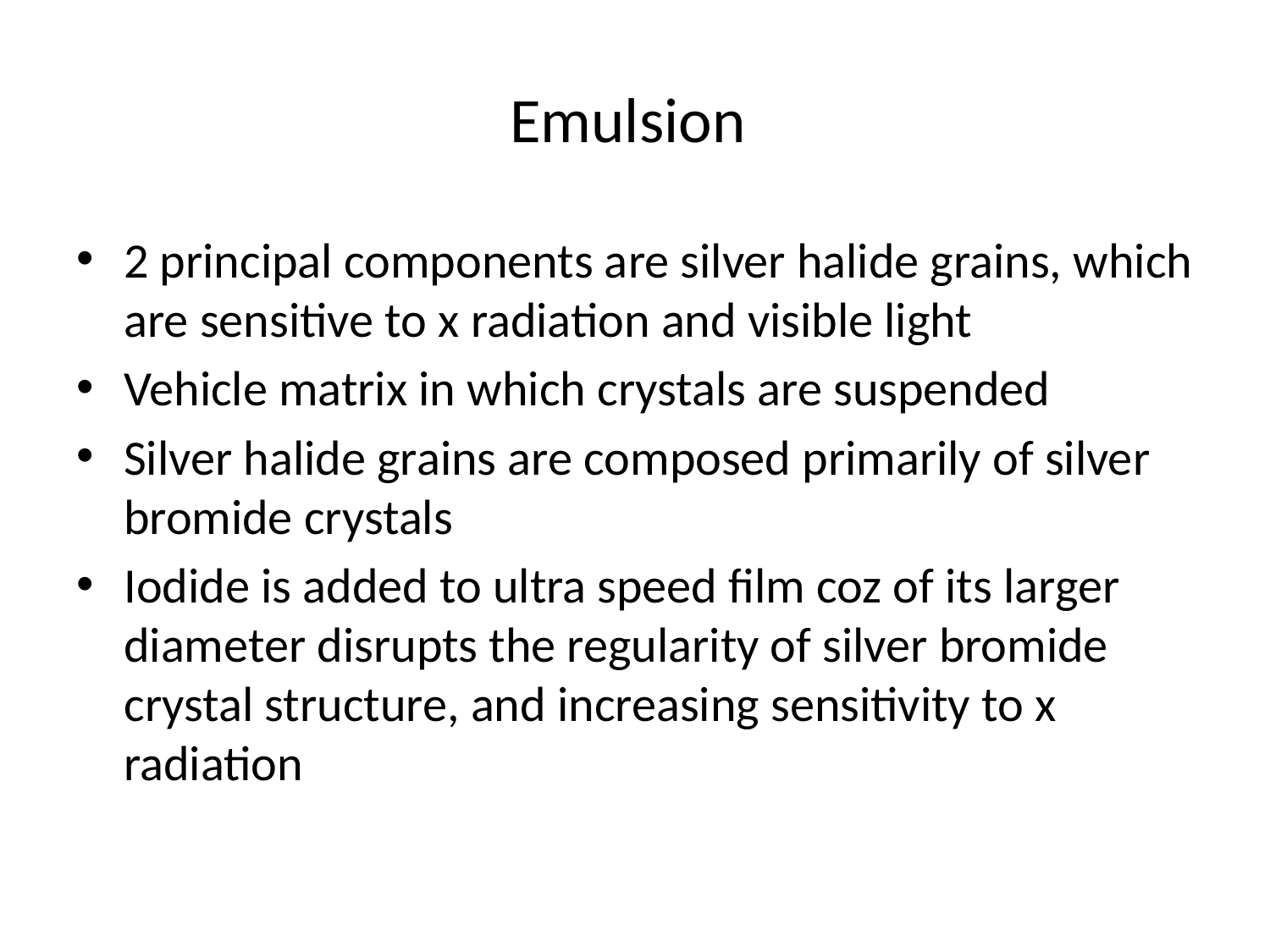

# Emulsion
2 principal components are silver halide grains, which are sensitive to x radiation and visible light
Vehicle matrix in which crystals are suspended
Silver halide grains are composed primarily of silver bromide crystals
Iodide is added to ultra speed film coz of its larger diameter disrupts the regularity of silver bromide crystal structure, and increasing sensitivity to x radiation